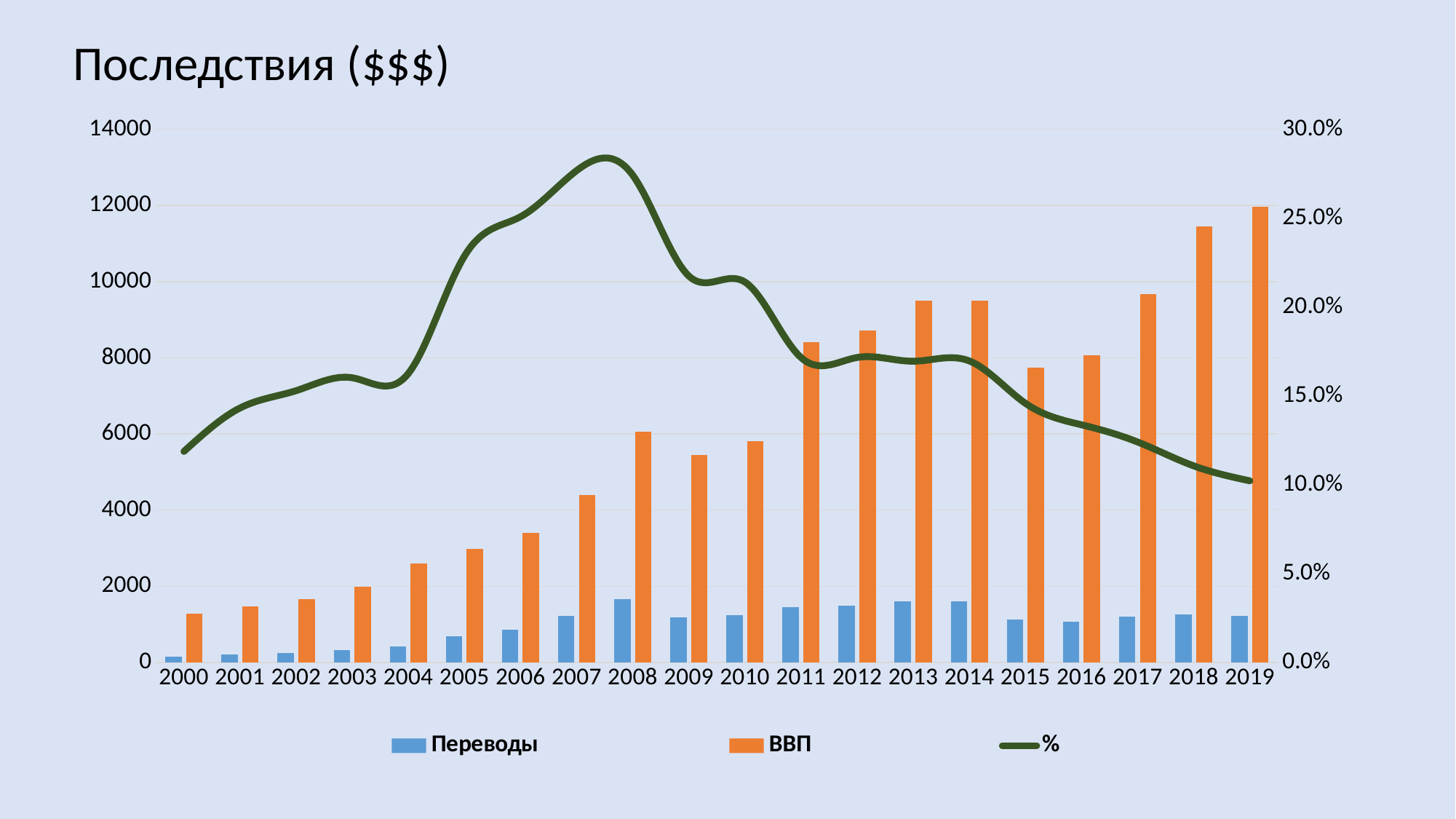

# Последствия ($$$)

### Chart

| Category | Переводы | ВВП | % |
|---|---|---|---|
| 2000 | 152.94 | 1288.4293917995076 | 0.11870266308221489 |
| 2001 | 211.99 | 1480.6735940560202 | 0.14317132476124886 |
| 2002 | 254.12 | 1661.8181684226038 | 0.15291685024794888 |
| 2003 | 317.29 | 1980.9015535122574 | 0.16017454246397345 |
| 2004 | 422.41 | 2598.2314674367103 | 0.16257596957546255 |
| 2005 | 683.25 | 2988.1724244660836 | 0.22865146415440896 |
| 2006 | 854.55 | 3408.0648649471896 | 0.25074346700066164 |
| 2007 | 1218.23 | 4402.496 | 0.2767134825335446 |
| 2008 | 1660.09 | 6056.263 | 0.2741112795134557 |
| 2009 | 1182.02 | 5437.562132200766 | 0.21738050458314417 |
| 2010 | 1244.14 | 5813.014 | 0.2140266649968502 |
| 2011 | 1443.47 | 8415.507676842284 | 0.1715250054339713 |
| 2012 | 1494.23 | 8708.590005967993 | 0.17158116284909553 |
| 2013 | 1608.98 | 9493.743057903002 | 0.16947793827858185 |
| 2014 | 1612.96 | 9508.051566058335 | 0.1696414863543562 |
| 2015 | 1129.36 | 7746.216544998856 | 0.14579504632221285 |
| 2016 | 1079.24 | 8071.490815596076 | 0.1337101193145939 |
| 2017 | 1199.97 | 9674.38789042711 | 0.12403575436409581 |
| 2018 | 1266.84 | 11456.717193383518 | 0.11057617802869614 |
| 2019 | 1222.89 | 11968.71337049034 | 0.1021738897194344 |